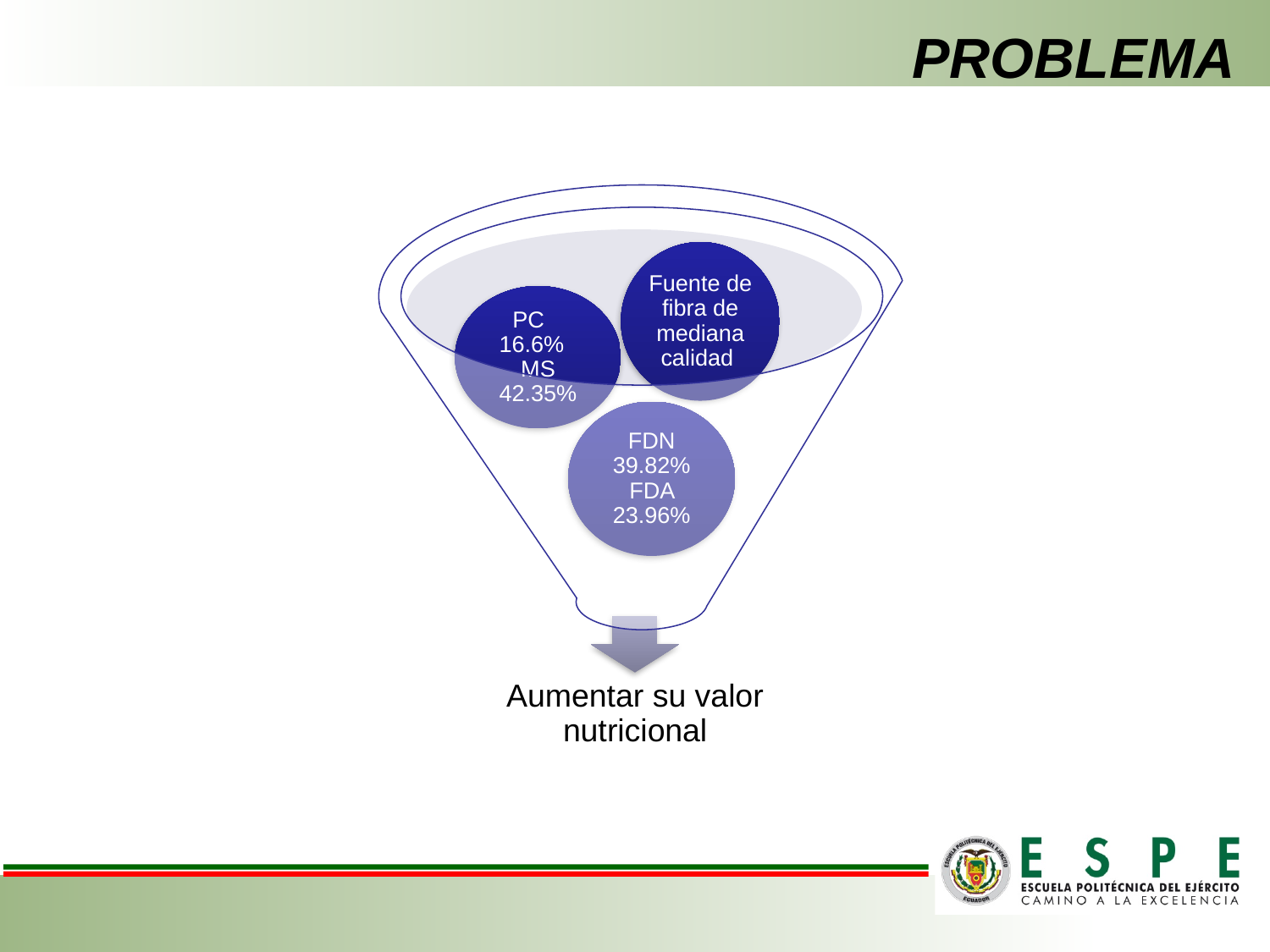

PROBLEMA
Aumentar su valor nutricional
FDN 39.82% FDA 23.96%
PC    16.6%   MS 42.35%
Fuente de fibra de mediana calidad